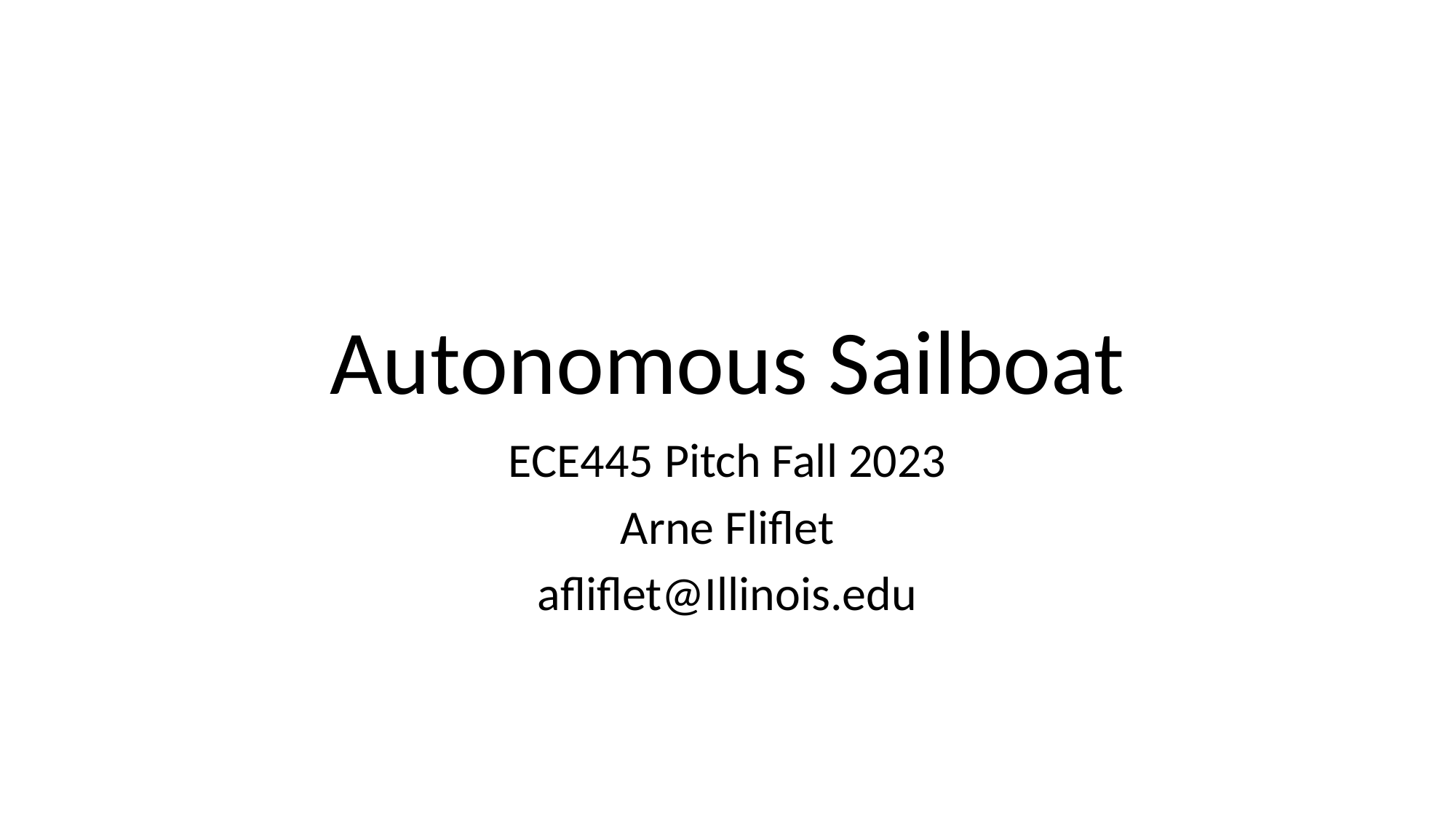

# Autonomous Sailboat
ECE445 Pitch Fall 2023
Arne Fliflet
afliflet@Illinois.edu